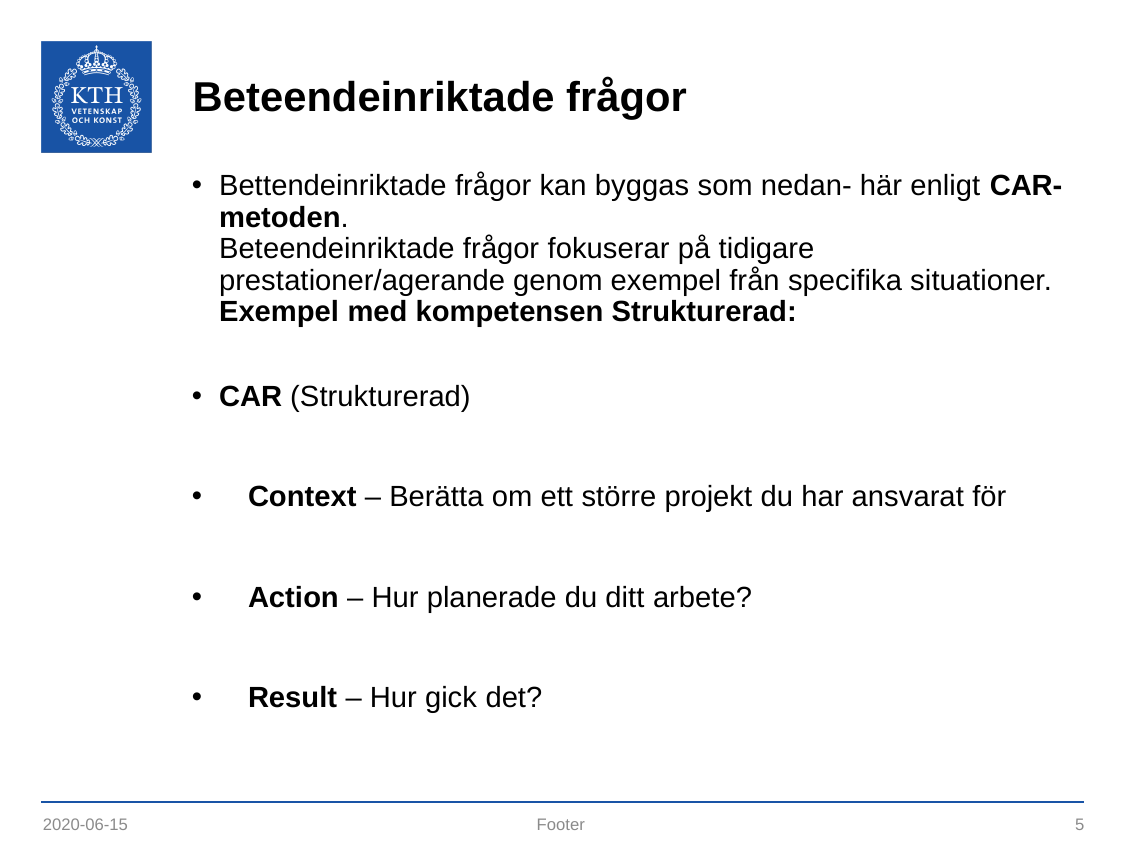

# Beteendeinriktade frågor
Bettendeinriktade frågor kan byggas som nedan- här enligt CAR-metoden.
Beteendeinriktade frågor fokuserar på tidigare prestationer/agerande genom exempel från specifika situationer.
Exempel med kompetensen Strukturerad:
CAR (Strukturerad)

Context – Berätta om ett större projekt du har ansvarat för

Action – Hur planerade du ditt arbete?

Result – Hur gick det?

2020-06-15
Footer
5